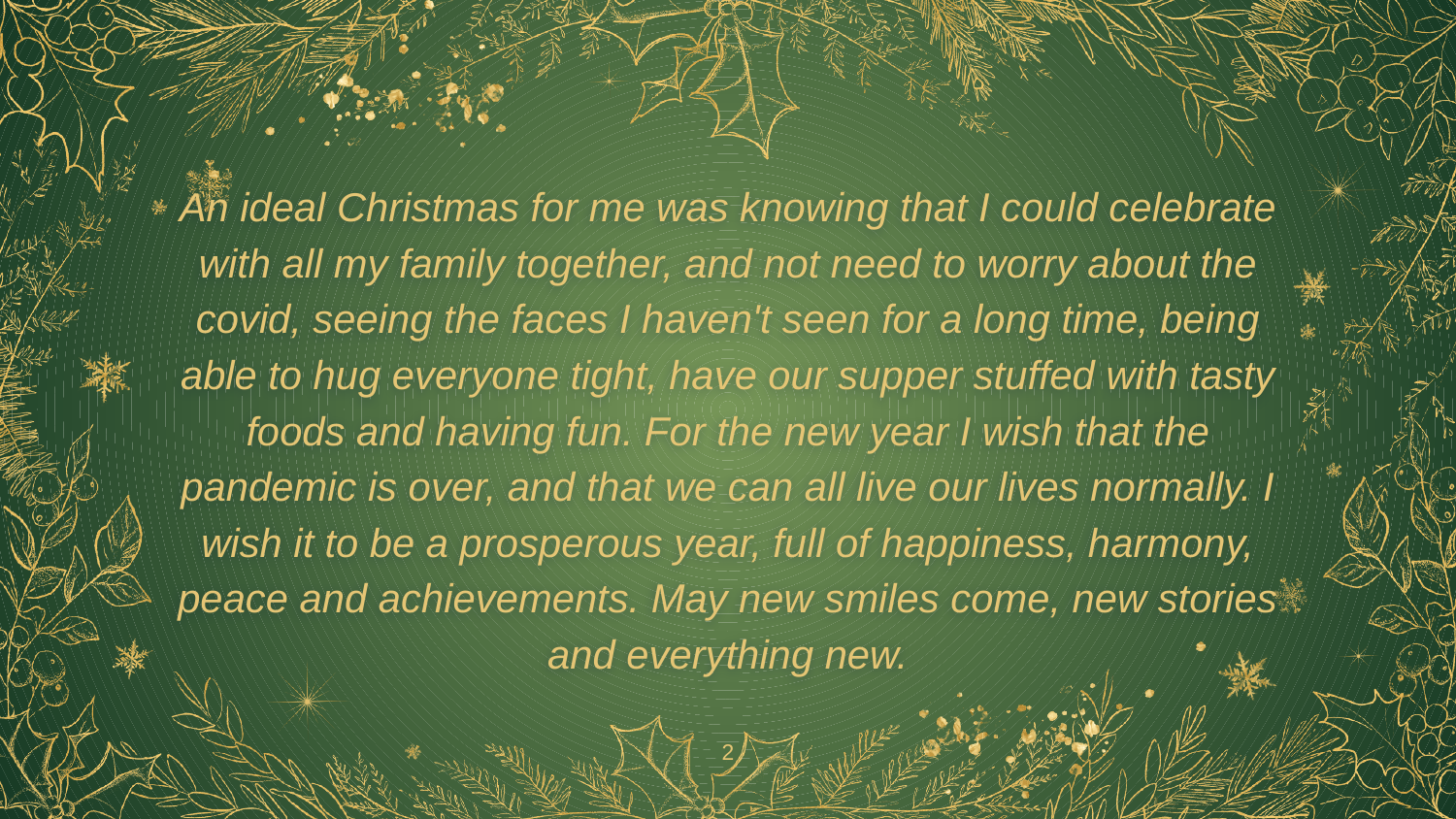

An ideal Christmas for me was knowing that I could celebrate with all my family together, and not need to worry about the covid, seeing the faces I haven't seen for a long time, being able to hug everyone tight, have our supper stuffed with tasty foods and having fun. For the new year I wish that the pandemic is over, and that we can all live our lives normally. I wish it to be a prosperous year, full of happiness, harmony, peace and achievements. May new smiles come, new stories and everything new.
2